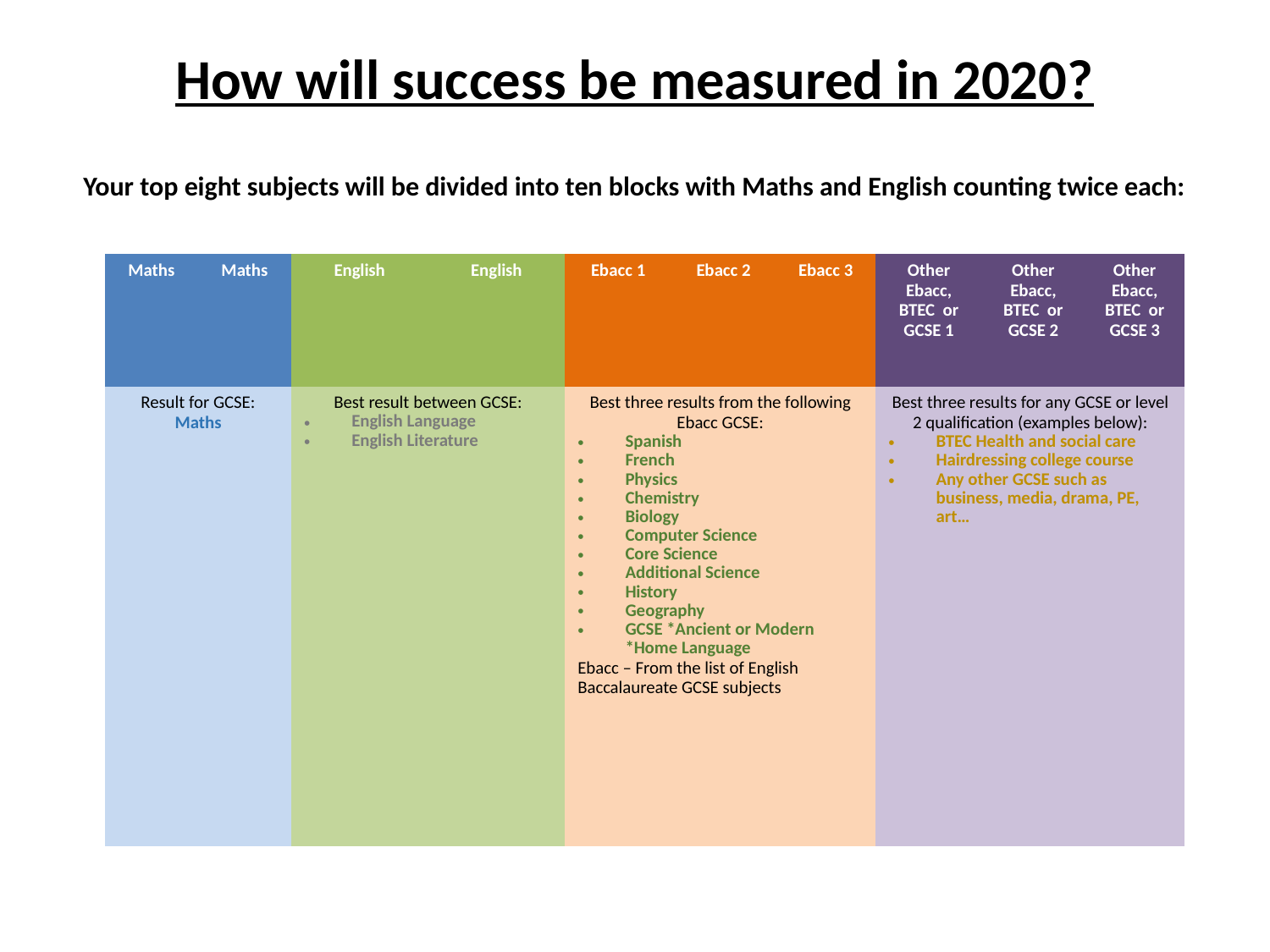

# How will success be measured in 2020?
Your top eight subjects will be divided into ten blocks with Maths and English counting twice each:
| Maths | Maths | English | English | Ebacc 1 | Ebacc 2 | Ebacc 3 | Other Ebacc, BTEC or GCSE 1 | Other Ebacc, BTEC or GCSE 2 | Other Ebacc, BTEC or GCSE 3 |
| --- | --- | --- | --- | --- | --- | --- | --- | --- | --- |
| Result for GCSE: Maths |  | Best result between GCSE: English Language English Literature |  | Best three results from the following Ebacc GCSE: Spanish French Physics Chemistry Biology Computer Science Core Science Additional Science History Geography GCSE \*Ancient or Modern \*Home Language Ebacc – From the list of English Baccalaureate GCSE subjects |  |  | Best three results for any GCSE or level 2 qualification (examples below): BTEC Health and social care Hairdressing college course Any other GCSE such as business, media, drama, PE, art… |  |  |